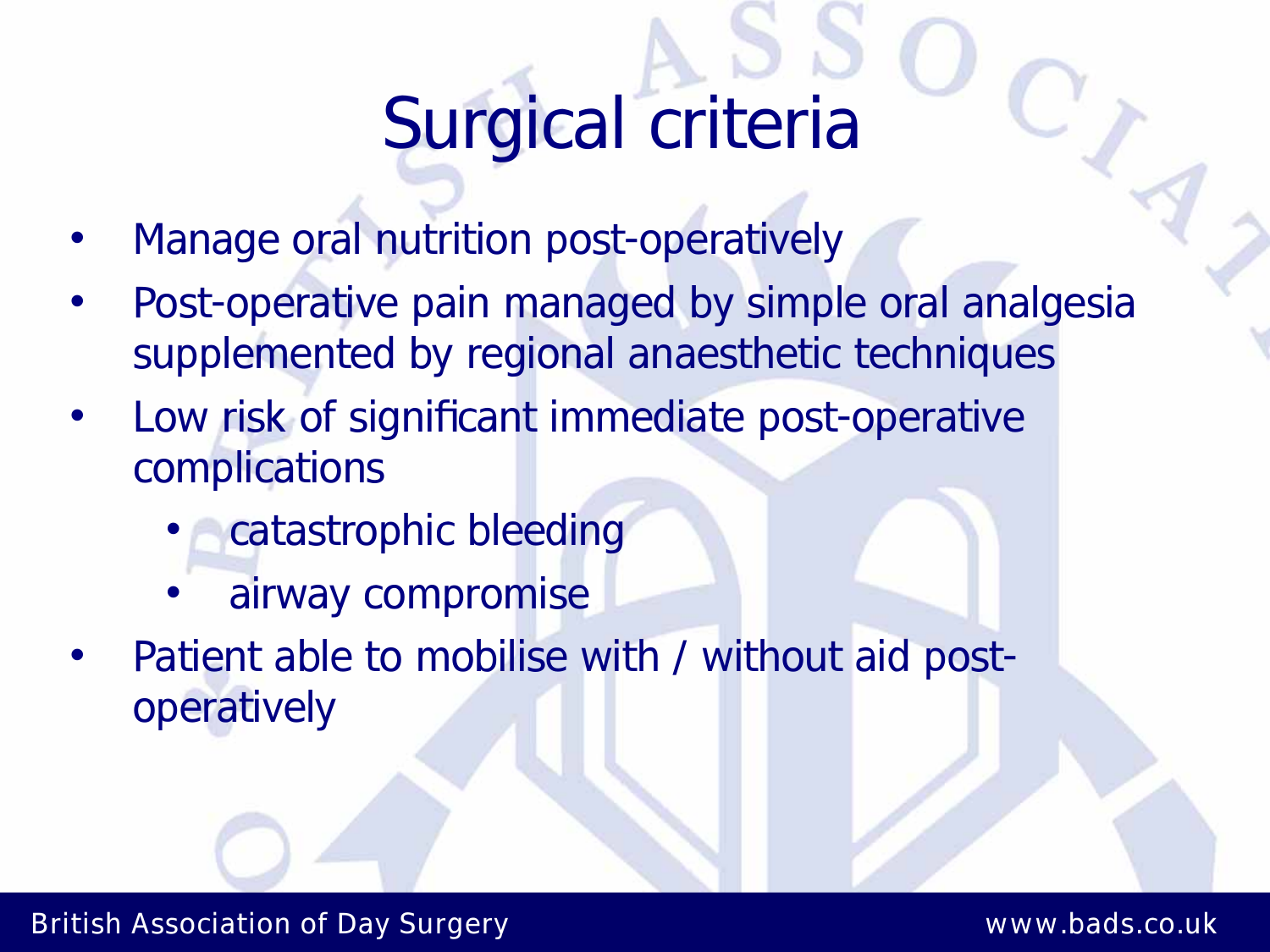

# Surgical criteria
Manage oral nutrition post-operatively
Post-operative pain managed by simple oral analgesia supplemented by regional anaesthetic techniques
Low risk of significant immediate post-operative complications
catastrophic bleeding
airway compromise
Patient able to mobilise with / without aid post-operatively